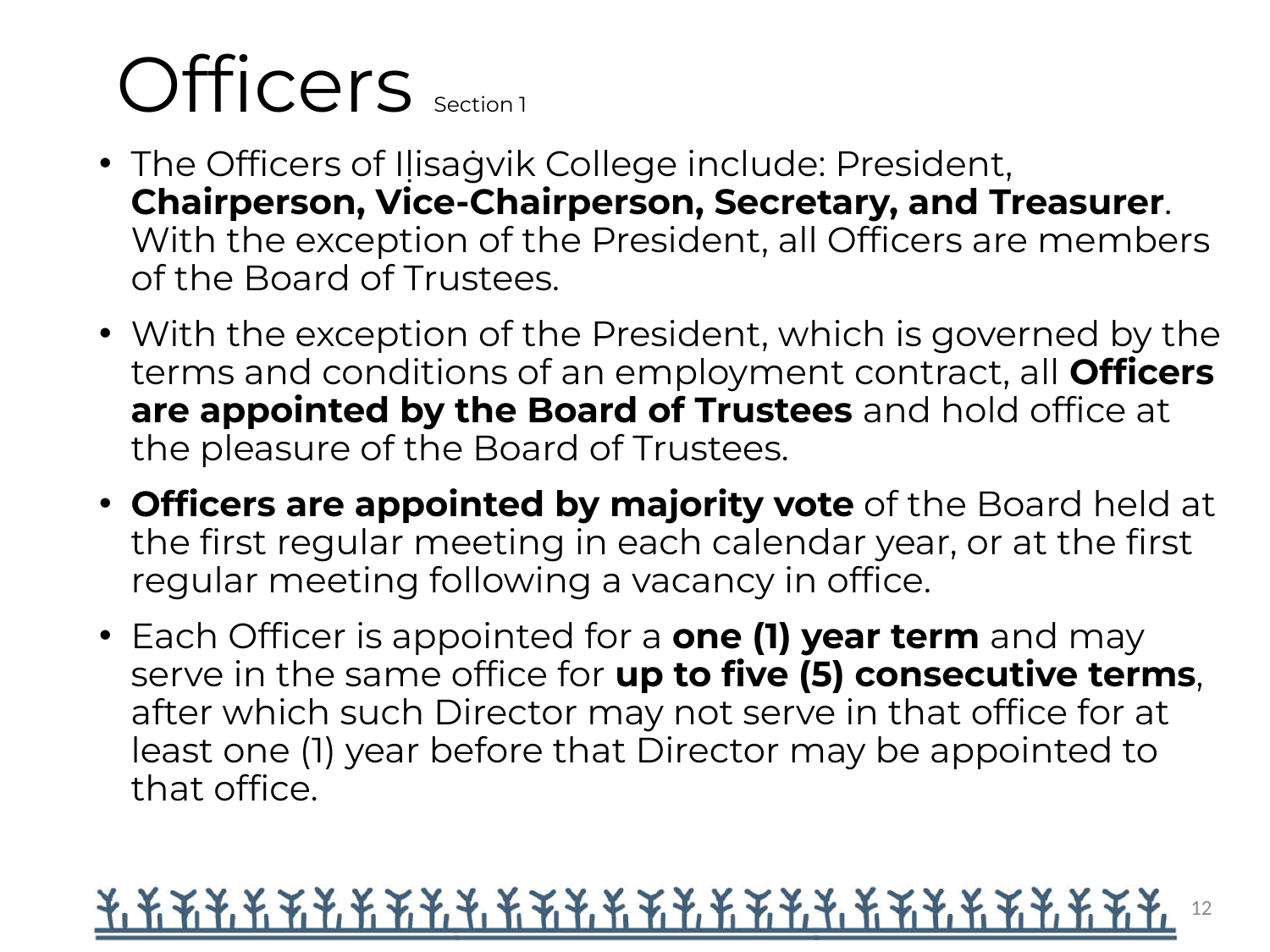

# Officers Section 1
The Officers of Iḷisaġvik College include: President, Chairperson, Vice-Chairperson, Secretary, and Treasurer. With the exception of the President, all Officers are members of the Board of Trustees.
With the exception of the President, which is governed by the terms and conditions of an employment contract, all Officers are appointed by the Board of Trustees and hold office at the pleasure of the Board of Trustees.
Officers are appointed by majority vote of the Board held at the first regular meeting in each calendar year, or at the first regular meeting following a vacancy in office.
Each Officer is appointed for a one (1) year term and may serve in the same office for up to five (5) consecutive terms, after which such Director may not serve in that office for at least one (1) year before that Director may be appointed to that office.

12